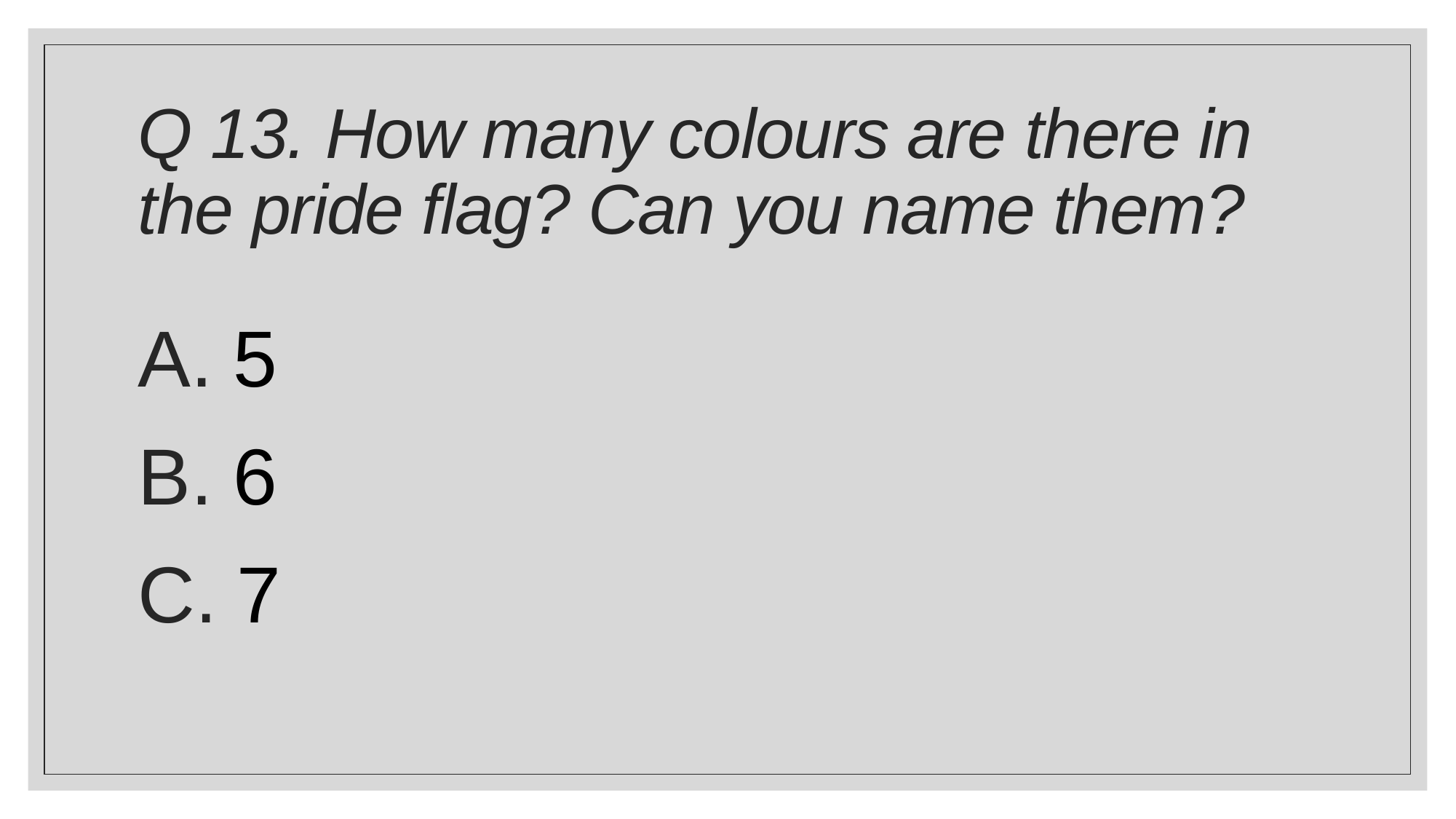

# Q 13. How many colours are there in the pride flag? Can you name them?
 5
 6
 7